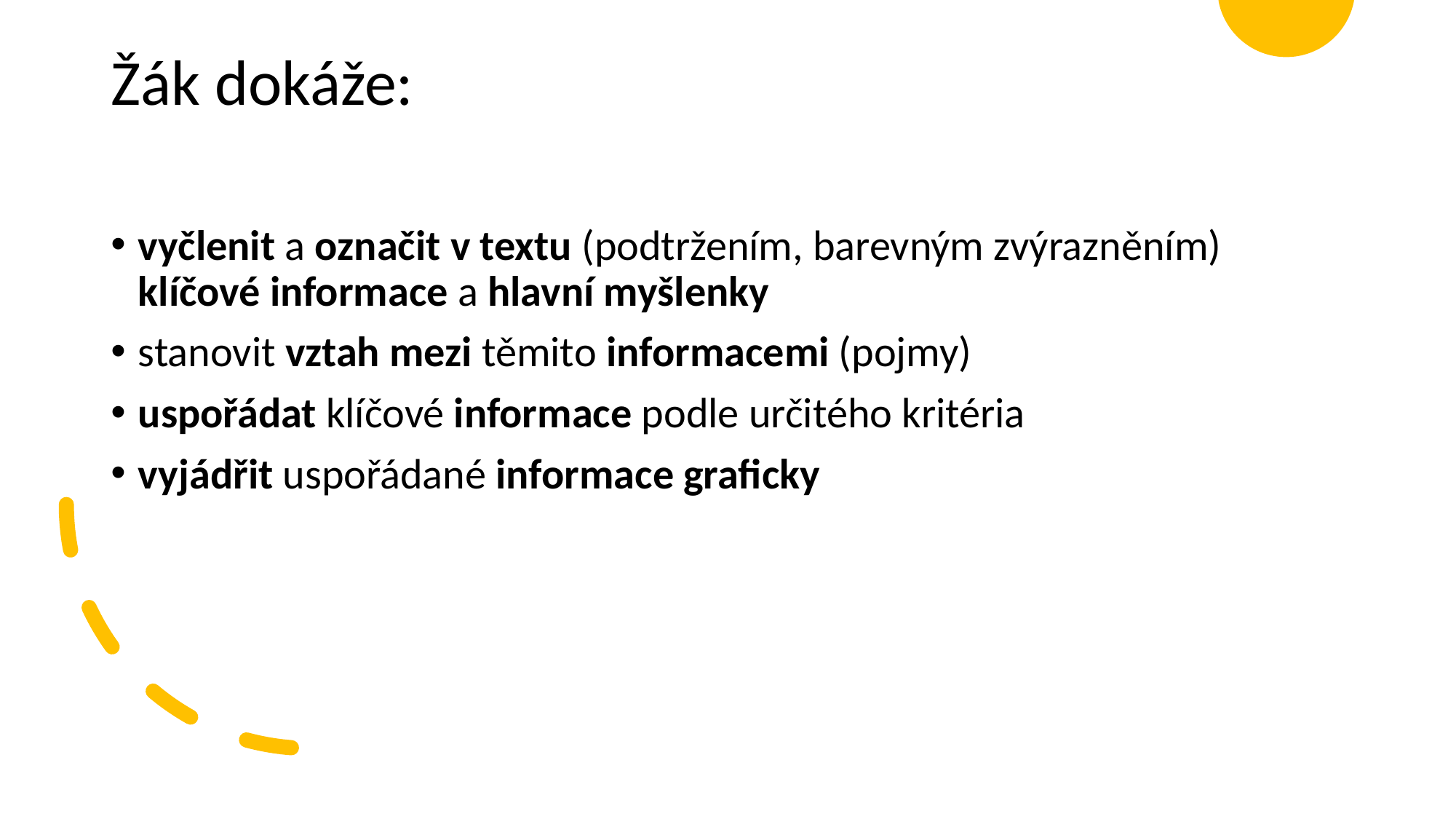

# Žák dokáže:
vyčlenit a označit v textu (podtržením, barevným zvýrazněním) klíčové informace a hlavní myšlenky
stanovit vztah mezi těmito informacemi (pojmy)
uspořádat klíčové informace podle určitého kritéria
vyjádřit uspořádané informace graficky